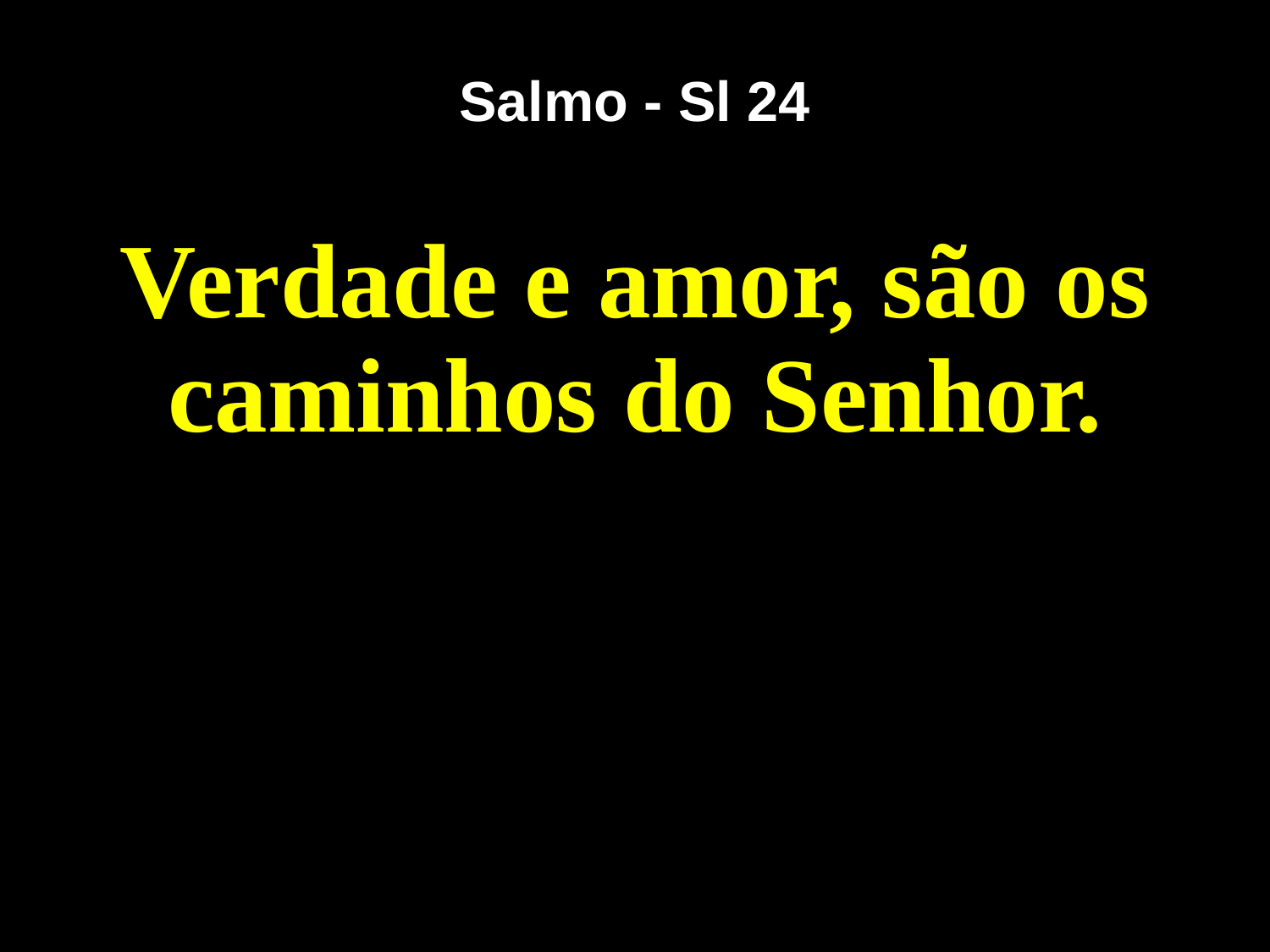

# Salmo - Sl 24
Verdade e amor, são os caminhos do Senhor.